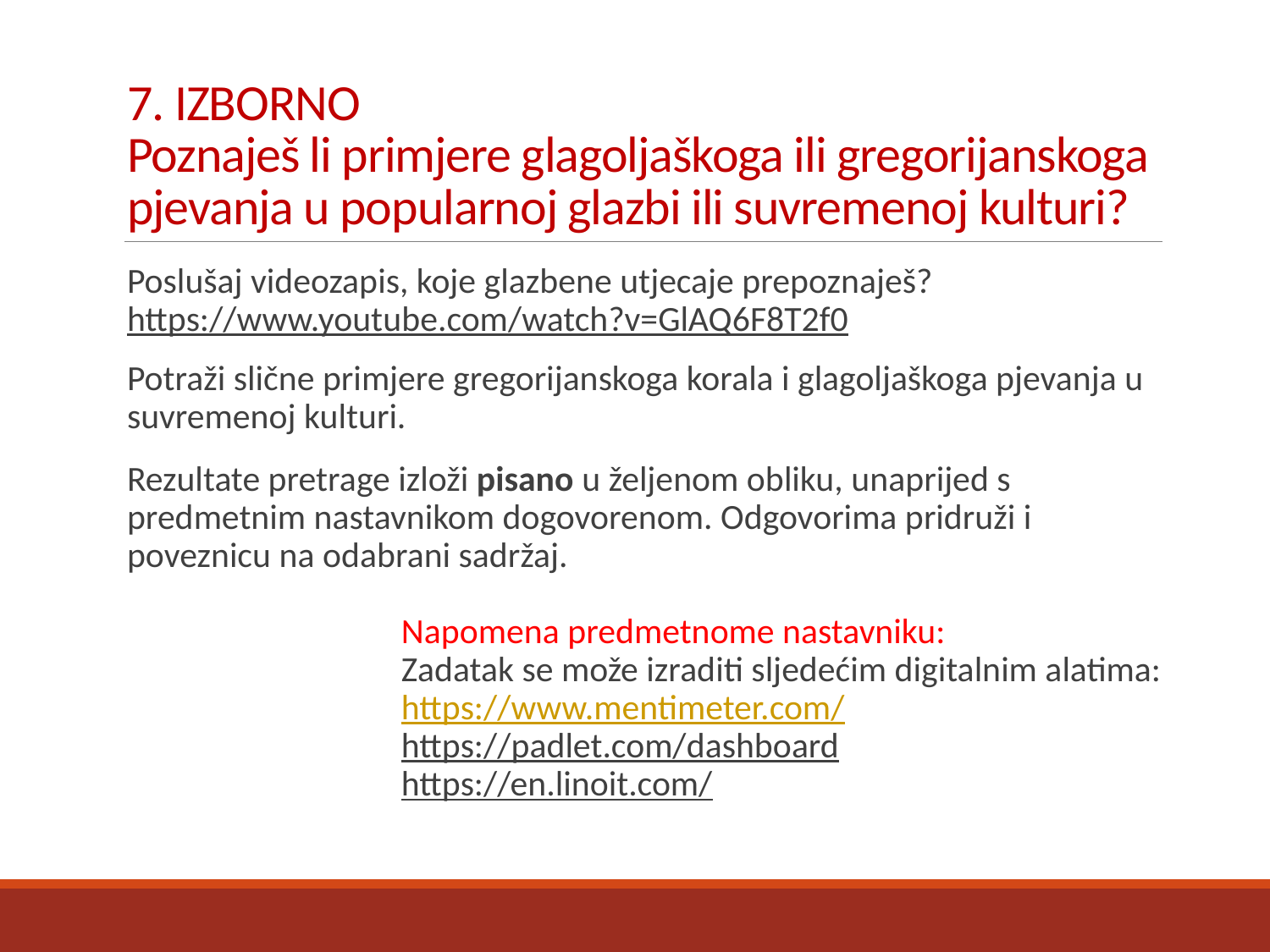

# 7. IZBORNO Poznaješ li primjere glagoljaškoga ili gregorijanskoga pjevanja u popularnoj glazbi ili suvremenoj kulturi?
Poslušaj videozapis, koje glazbene utjecaje prepoznaješ?
https://www.youtube.com/watch?v=GlAQ6F8T2f0
Potraži slične primjere gregorijanskoga korala i glagoljaškoga pjevanja u suvremenoj kulturi.
Rezultate pretrage izloži pisano u željenom obliku, unaprijed s predmetnim nastavnikom dogovorenom. Odgovorima pridruži i poveznicu na odabrani sadržaj.

Napomena predmetnome nastavniku:
Zadatak se može izraditi sljedećim digitalnim alatima:
https://www.mentimeter.com/
https://padlet.com/dashboard
https://en.linoit.com/